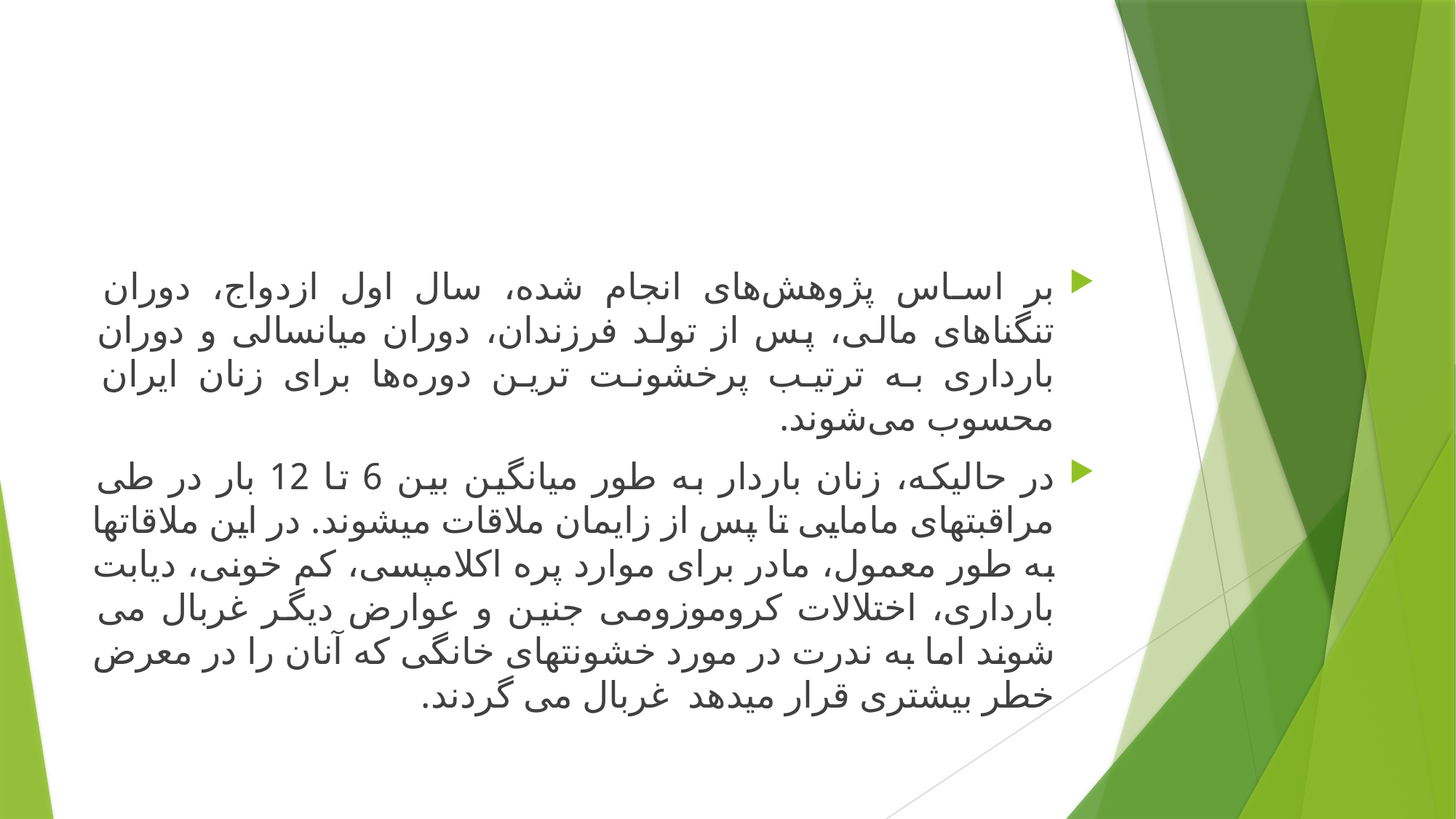

بر اساس پژوهش‌های انجام شده، سال اول ازدواج، دوران تنگناهای مالی، پس از تولد فرزندان، دوران ميانسالی و دوران بارداری به ترتيب پرخشونت ‌ترين دوره‌ها برای زنان ايران محسوب می‌شوند.
در حالیکه، زنان باردار به طور میانگین بین 6 تا 12 بار در طی مراقبتهای مامایی تا پس از زایمان ملاقات میشوند. در این ملاقاتها به طور معمول، مادر برای موارد پره اکلامپسی، کم خونی، دیابت بارداری، اختلالات کروموزومی جنین و عوارض دیگر غربال می شوند اما به ندرت در مورد خشونتهای خانگی که آنان را در معرض خطر بیشتری قرار میدهد  غربال می گردند.